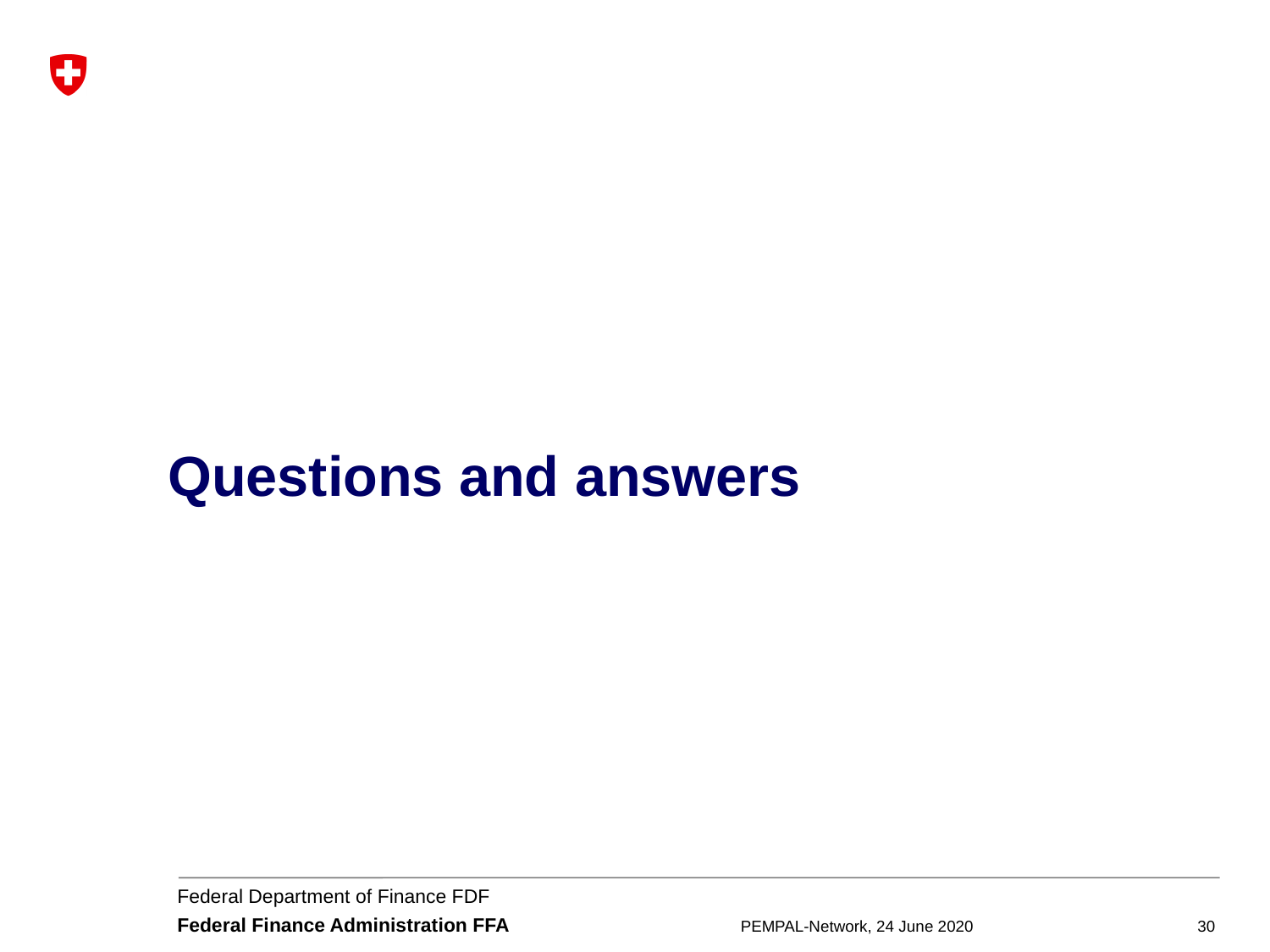

Questions and answers
PEMPAL-Network, 24 June 2020